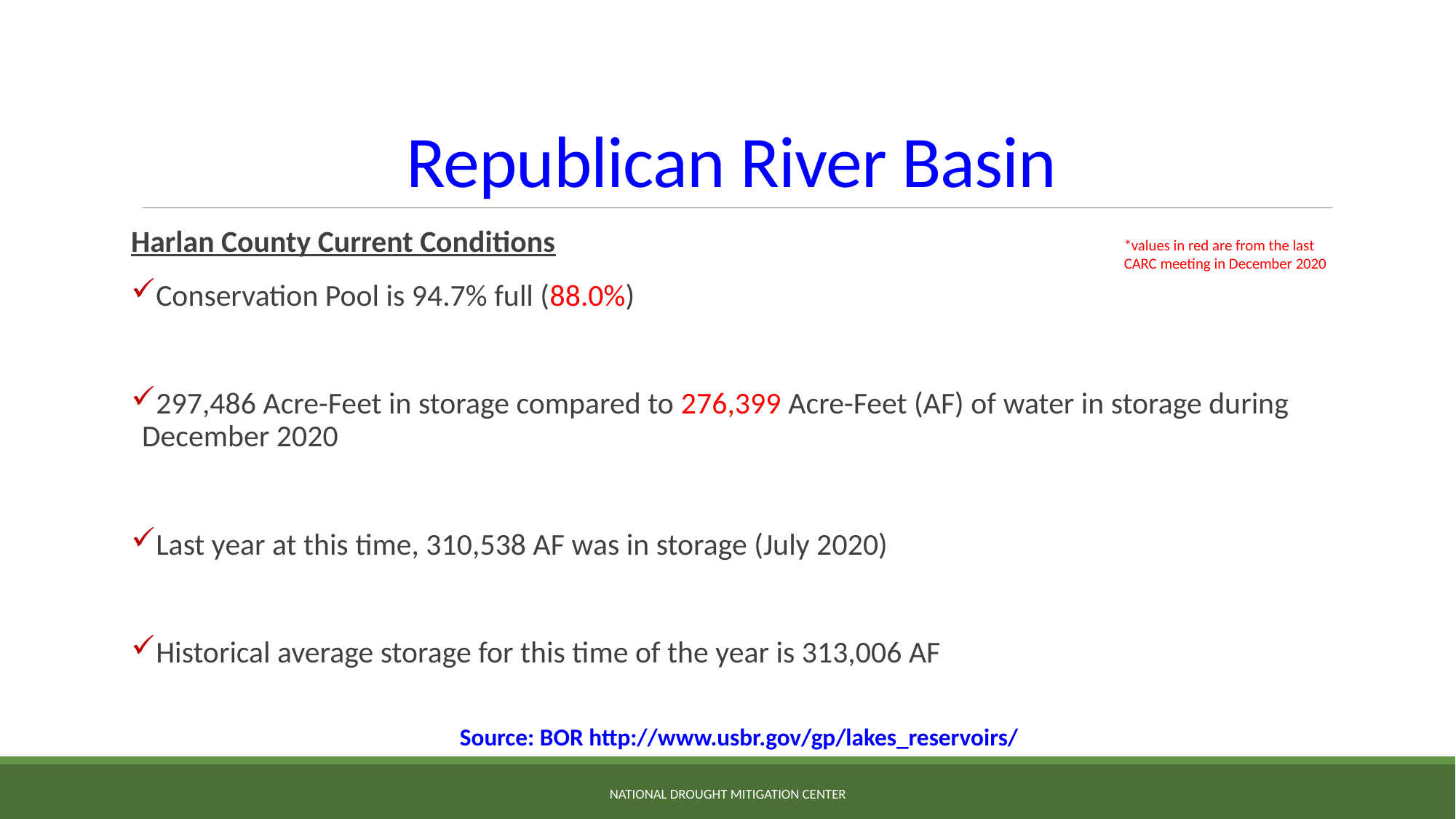

# Republican River Basin
Harlan County Current Conditions
Conservation Pool is 94.7% full (88.0%)

297,486 Acre-Feet in storage compared to 276,399 Acre-Feet (AF) of water in storage during December 2020

Last year at this time, 310,538 AF was in storage (July 2020)

Historical average storage for this time of the year is 313,006 AF

*values in red are from the last CARC meeting in December 2020
Source: BOR http://www.usbr.gov/gp/lakes_reservoirs/
NATIONAL DROUGHT MITIGATION CENTER